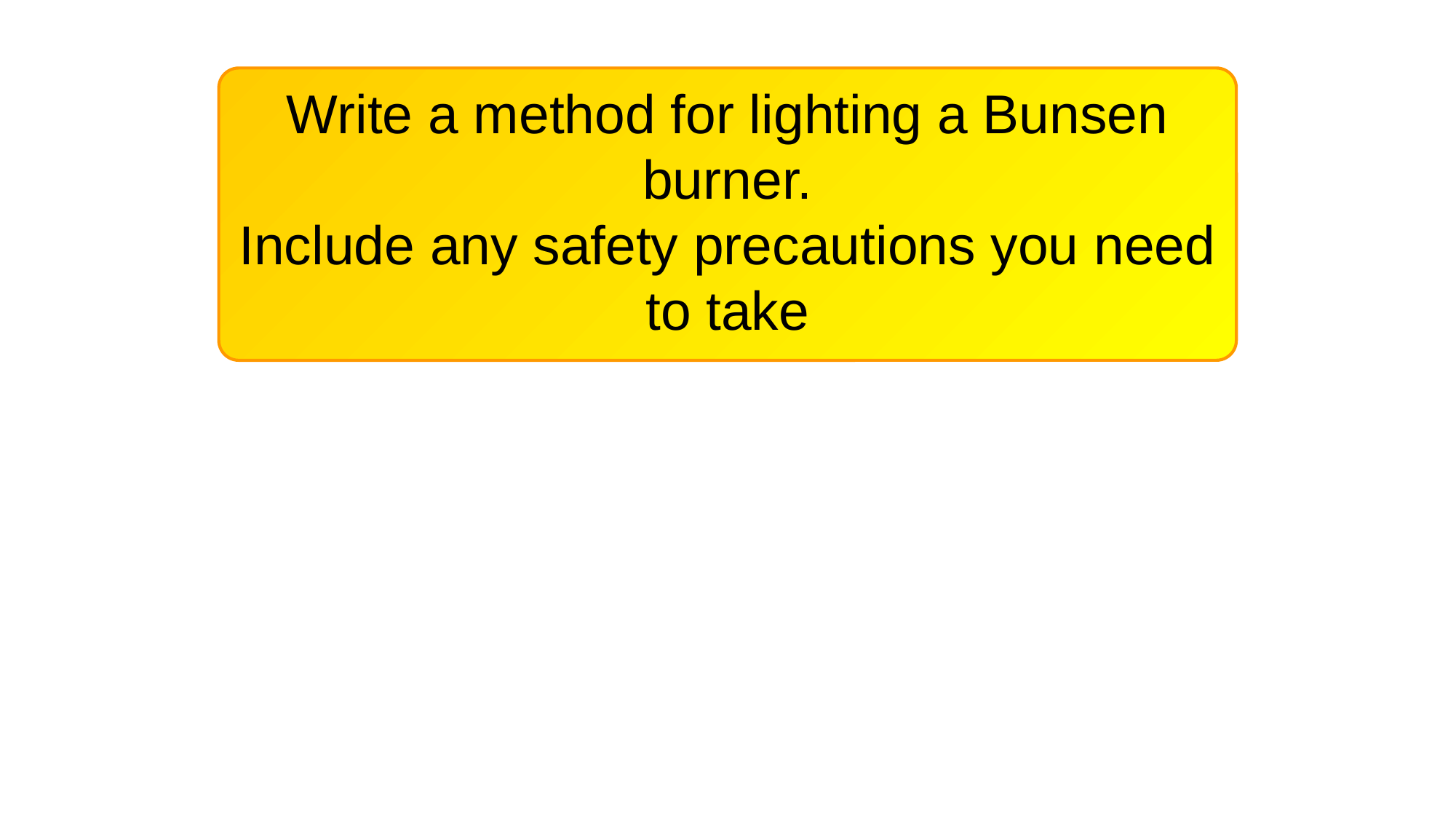

#
Write a method for lighting a Bunsen burner.
Include any safety precautions you need to take